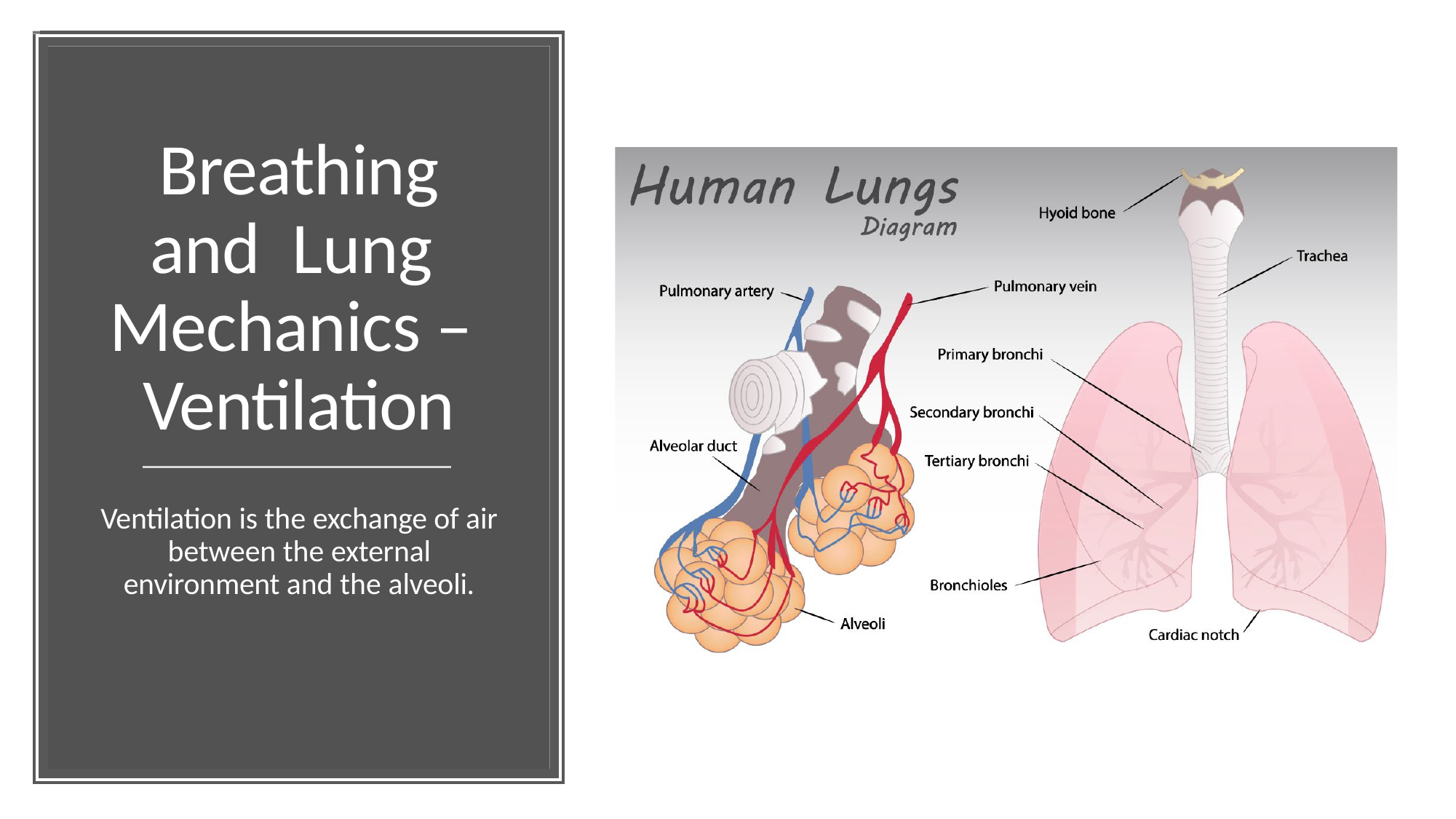

Breathing and  Lung  Mechanics –  Ventilation

Ventilation is the exchange of air  between the external  environment and the alveoli.